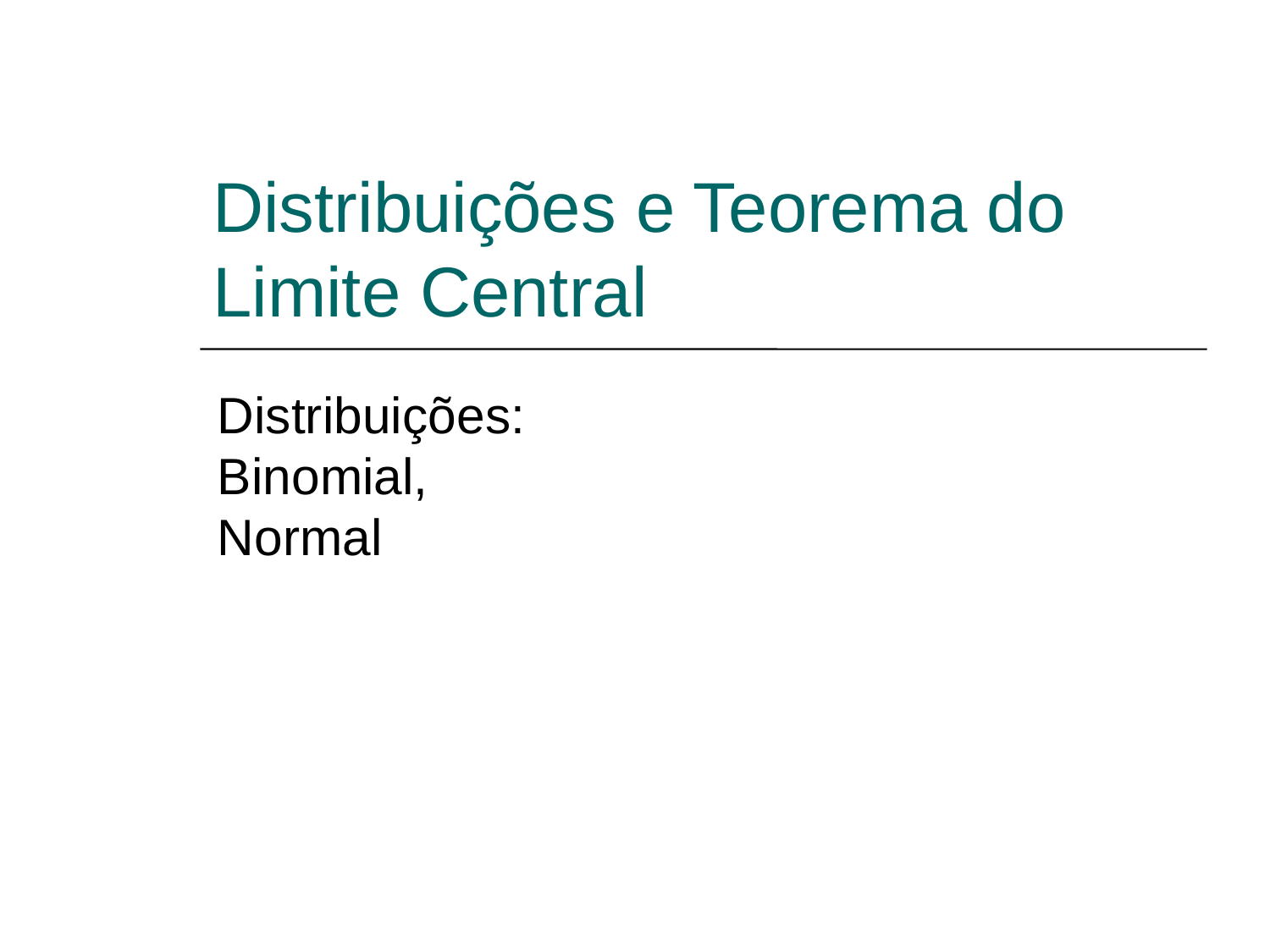

Distribuições e Teorema do Limite Central
Distribuições: Binomial, Normal